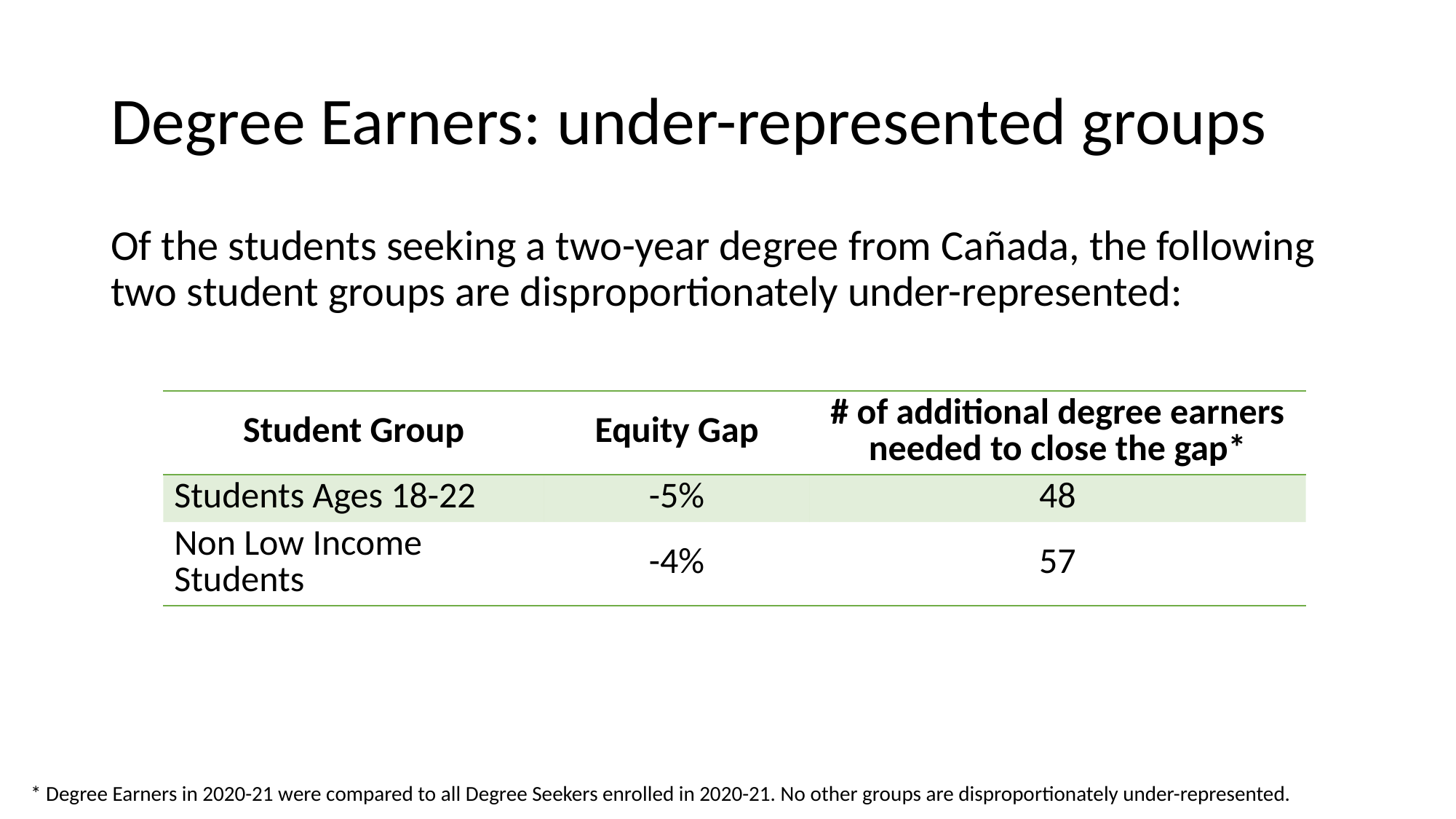

# Degree Earners: under-represented groups
Of the students seeking a two-year degree from Cañada, the following two student groups are disproportionately under-represented:

| Student Group | Equity Gap | # of additional degree earners needed to close the gap\* |
| --- | --- | --- |
| Students Ages 18-22 | -5% | 48 |
| Non Low Income Students | -4% | 57 |
* Degree Earners in 2020-21 were compared to all Degree Seekers enrolled in 2020-21. No other groups are disproportionately under-represented.